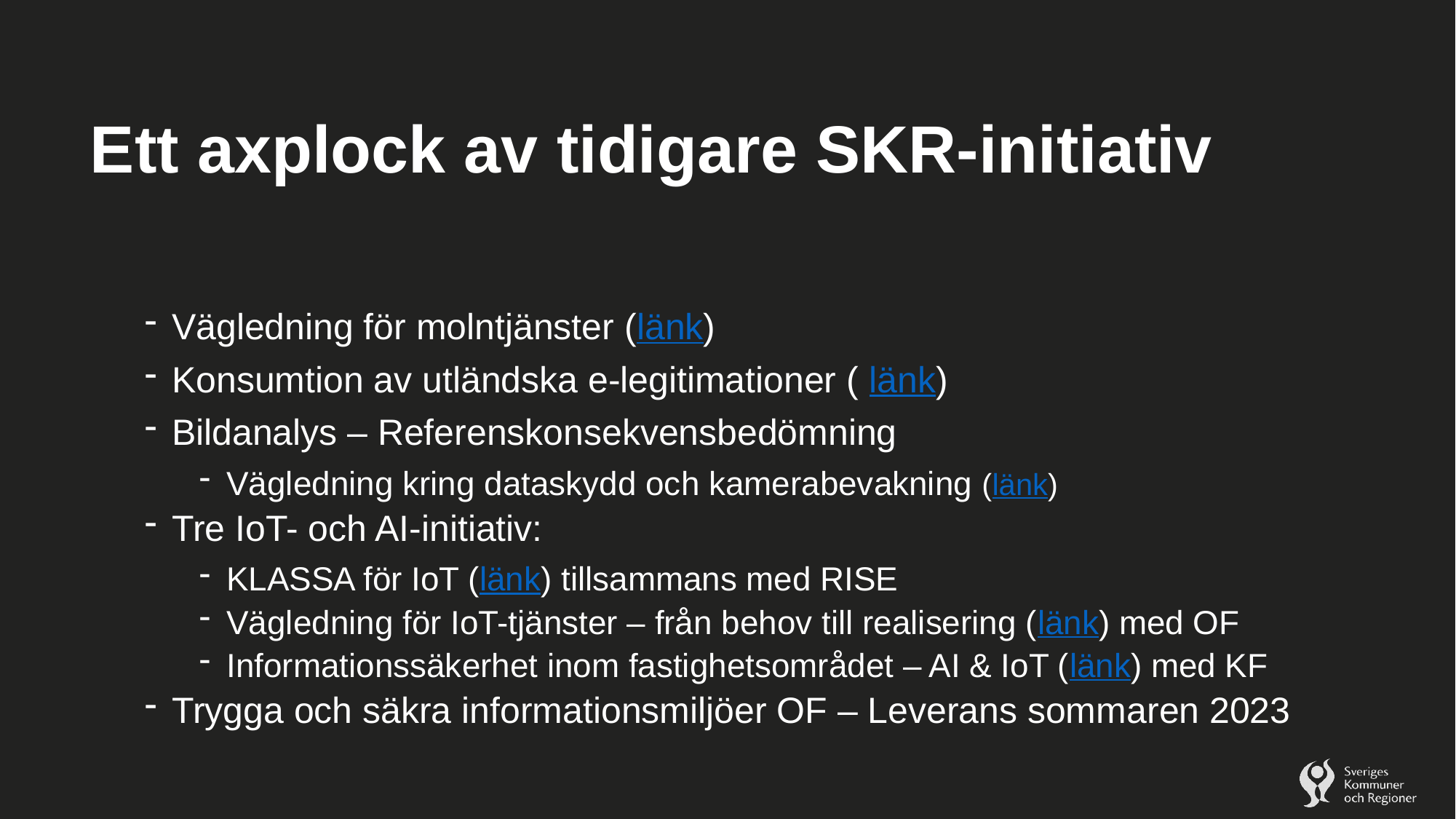

# Ett axplock av tidigare SKR-initiativ
Vägledning för molntjänster (länk)
Konsumtion av utländska e-legitimationer ( länk)
Bildanalys – Referenskonsekvensbedömning
Vägledning kring dataskydd och kamerabevakning (länk)
Tre IoT- och AI-initiativ:
KLASSA för IoT (länk) tillsammans med RISE
Vägledning för IoT-tjänster – från behov till realisering (länk) med OF
Informationssäkerhet inom fastighetsområdet – AI & IoT (länk) med KF
Trygga och säkra informationsmiljöer OF – Leverans sommaren 2023